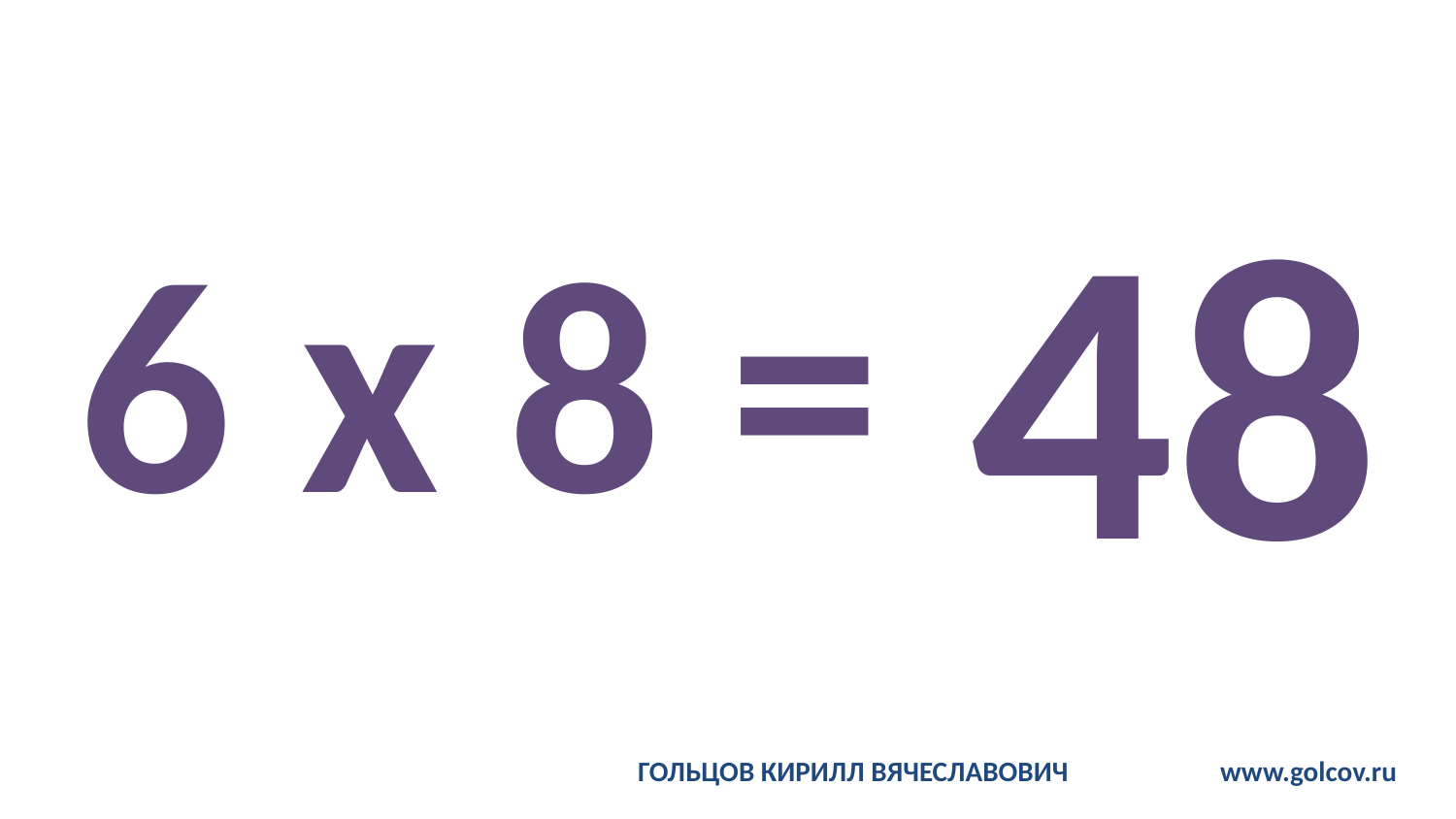

# 6 x 8 =
48
ГОЛЬЦОВ КИРИЛЛ ВЯЧЕСЛАВОВИЧ		www.golcov.ru